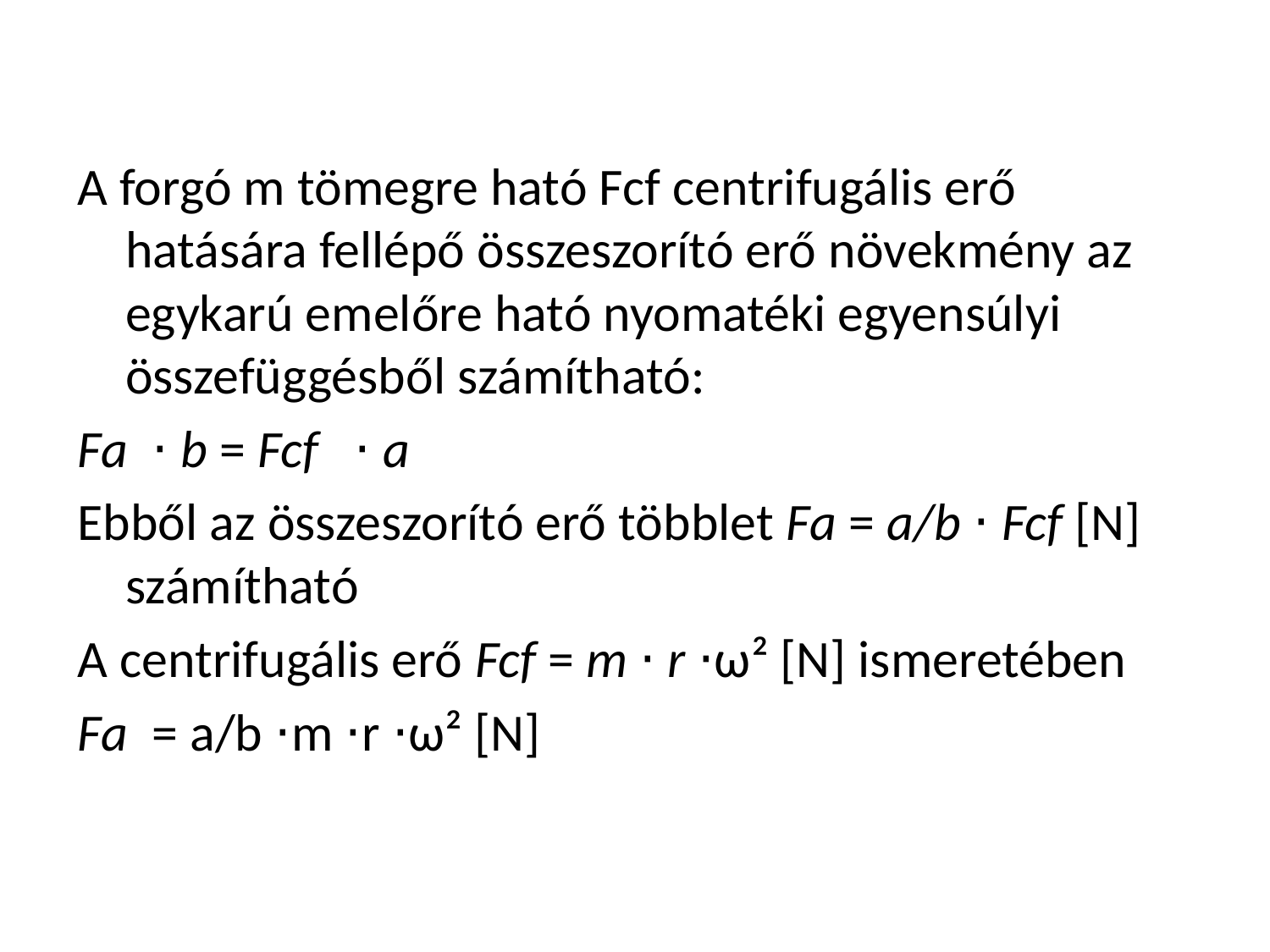

A forgó m tömegre ható Fcf centrifugális erő hatására fellépő összeszorító erő növekmény az egykarú emelőre ható nyomatéki egyensúlyi összefüggésből számítható:
Fa  ⋅ b = Fcf   ⋅ a
Ebből az összeszorító erő többlet Fa = a/b ⋅ Fcf [N] számítható
A centrifugális erő Fcf = m ⋅ r ⋅ω² [N] ismeretében
Fa  = a/b ⋅m ⋅r ⋅ω² [N]